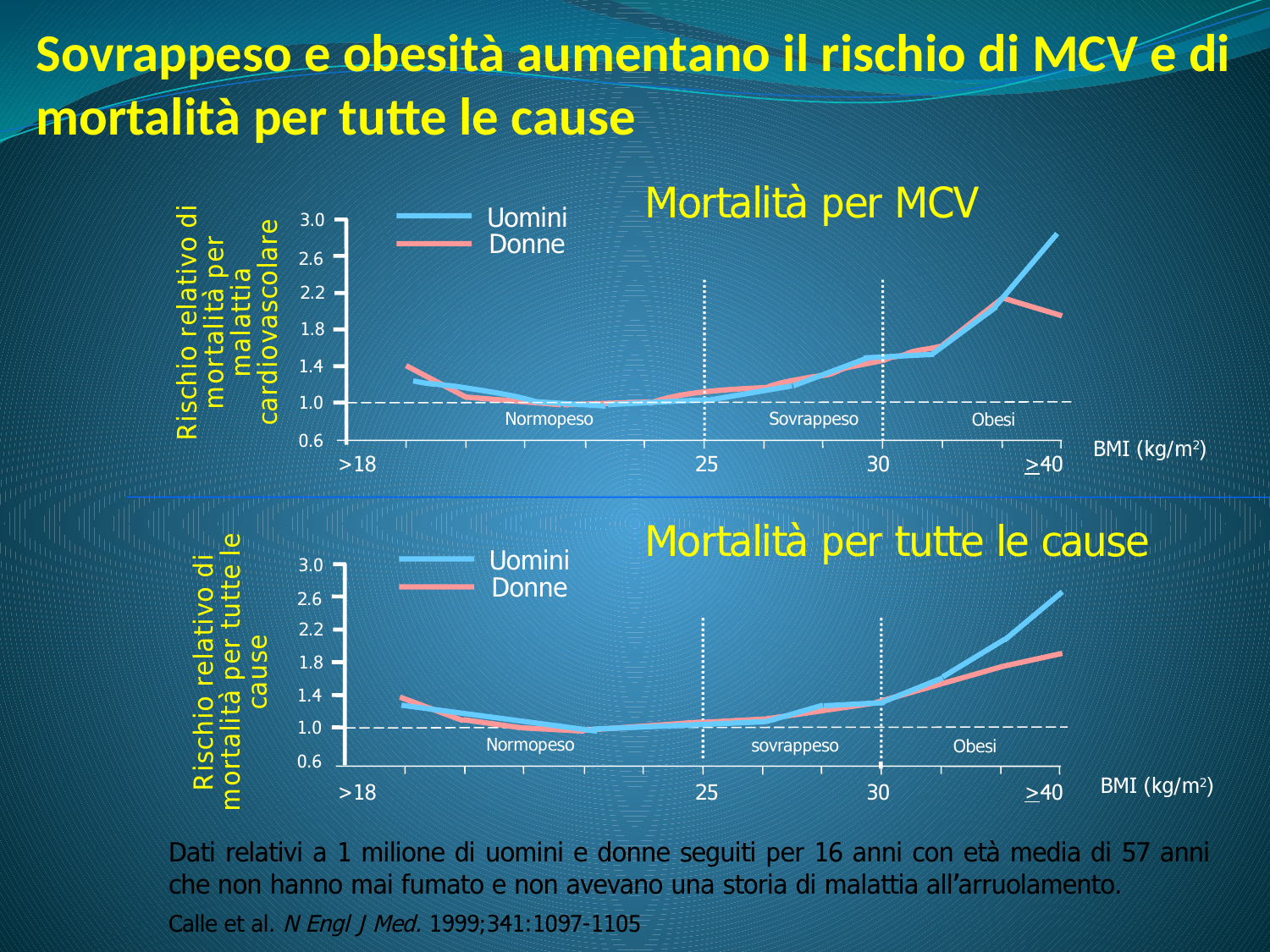

# Sovrappeso e obesità aumentano il rischio di MCV e di mortalità per tutte le cause
Mortalità per MCV
Uomini
3.0

Donne

2.6
2.2

1.8
1.4
1.0

Normopeso
Sovrappeso
Obesi
0.6
BMI (kg/m2)

>18	25	30     	      >40
Rischio relativo di mortalità per malattia cardiovascolare

Mortalità per tutte le cause
Uomini
3.0

Donne
2.6

2.2

1.8

1.4

1.0

Normopeso
sovrappeso
Obesi
0.6

>18	25	30     	      >40
Rischio relativo di
mortalità per tutte le cause
BMI (kg/m2)
Dati relativi a 1 milione di uomini e donne seguiti per 16 anni con età media di 57 anni che non hanno mai fumato e non avevano una storia di malattia all’arruolamento.
Calle et al. N Engl J Med. 1999;341:1097-1105